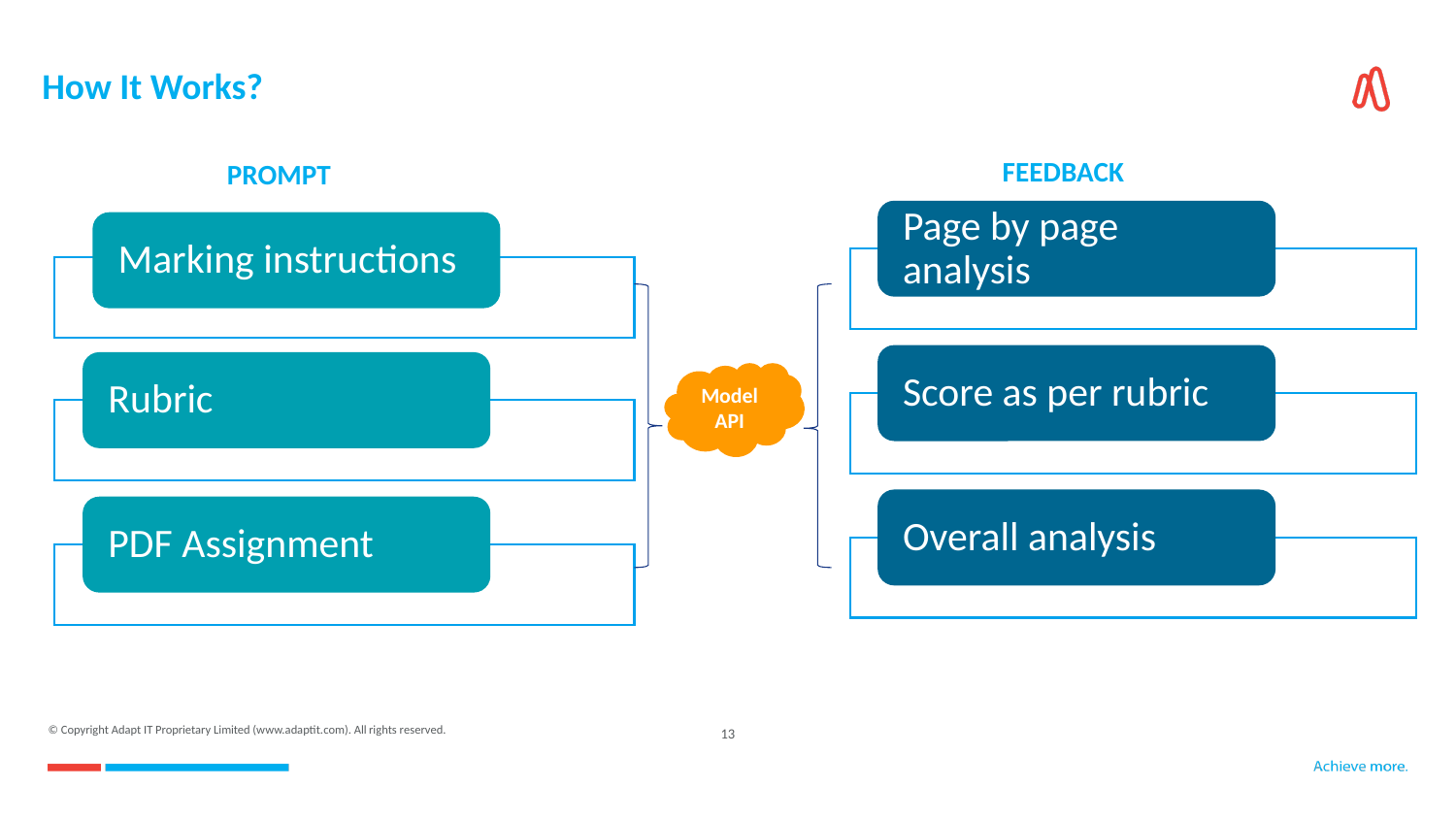

# How It Works?
FEEDBACK
PROMPT
Page by page analysis
Score as per rubric
Overall analysis
Marking instructions
Rubric
PDF Assignment

Model API